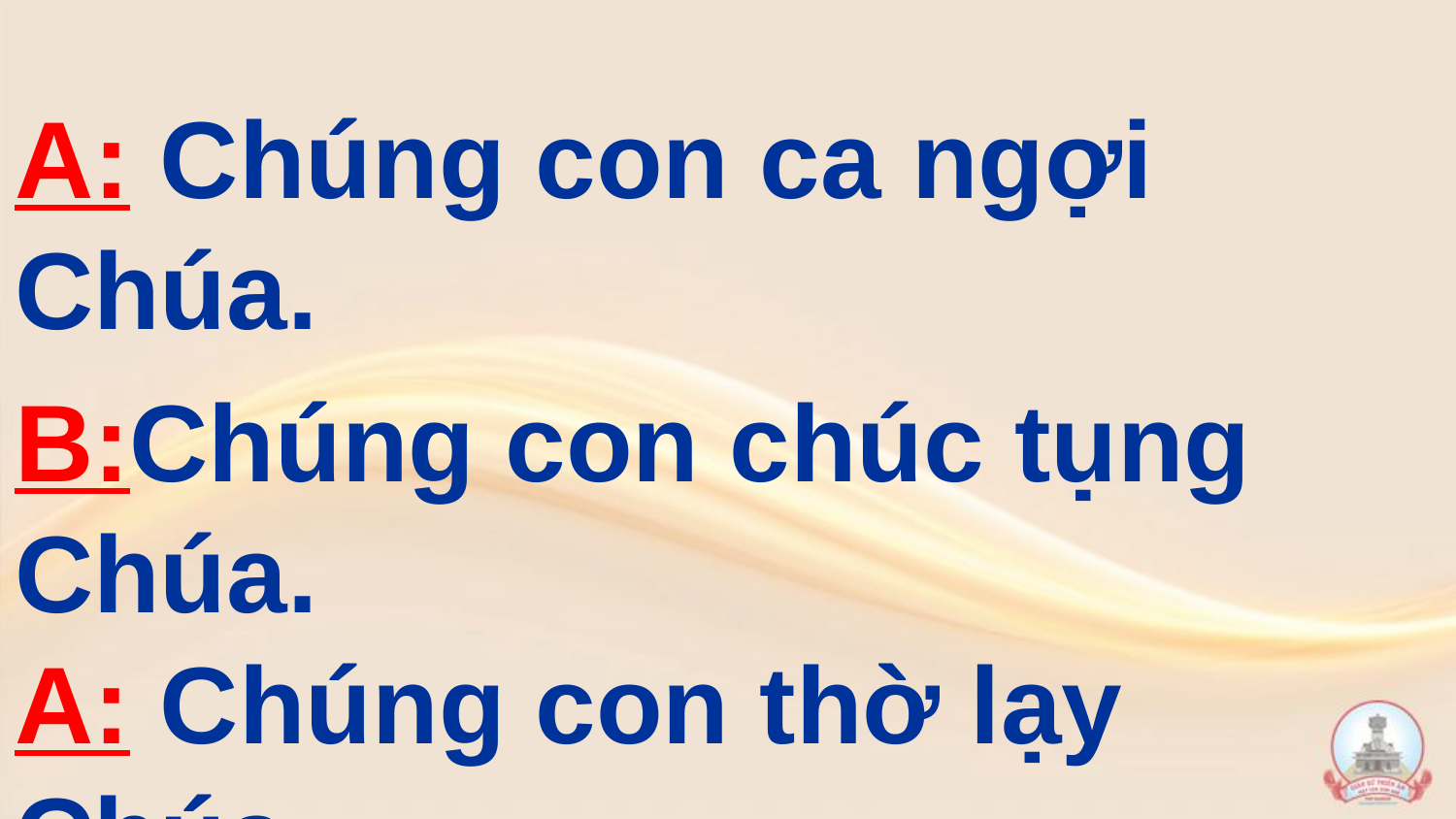

A: Chúng con ca ngợi Chúa.
B:Chúng con chúc tụng Chúa.
A: Chúng con thờ lạy Chúa.
B: Chúng con tôn vinh Chúa.
#